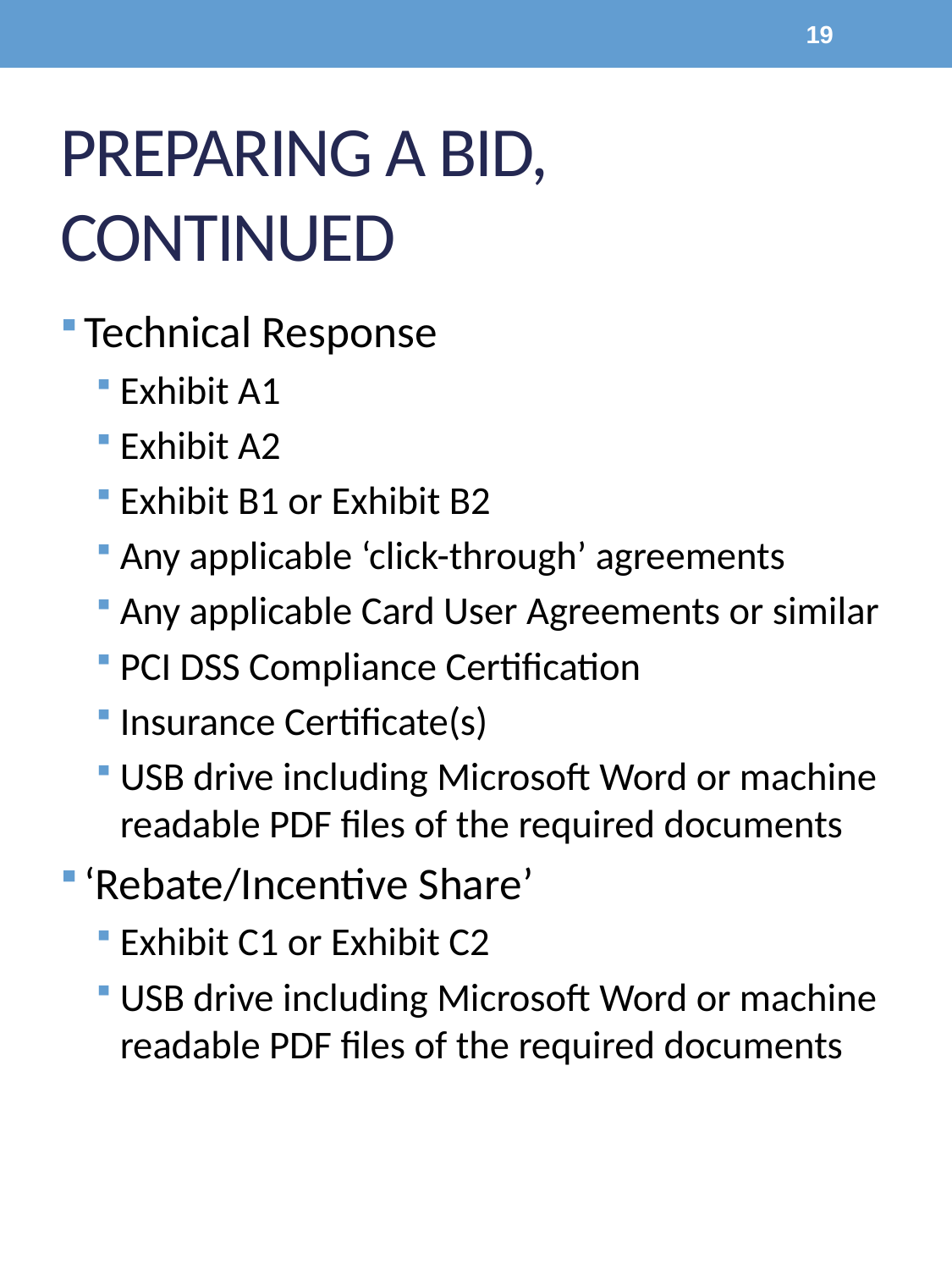

19
# Preparing a Bid, Continued
Technical Response
Exhibit A1
Exhibit A2
Exhibit B1 or Exhibit B2
Any applicable ‘click-through’ agreements
Any applicable Card User Agreements or similar
PCI DSS Compliance Certification
Insurance Certificate(s)
USB drive including Microsoft Word or machine readable PDF files of the required documents
‘Rebate/Incentive Share’
Exhibit C1 or Exhibit C2
USB drive including Microsoft Word or machine readable PDF files of the required documents